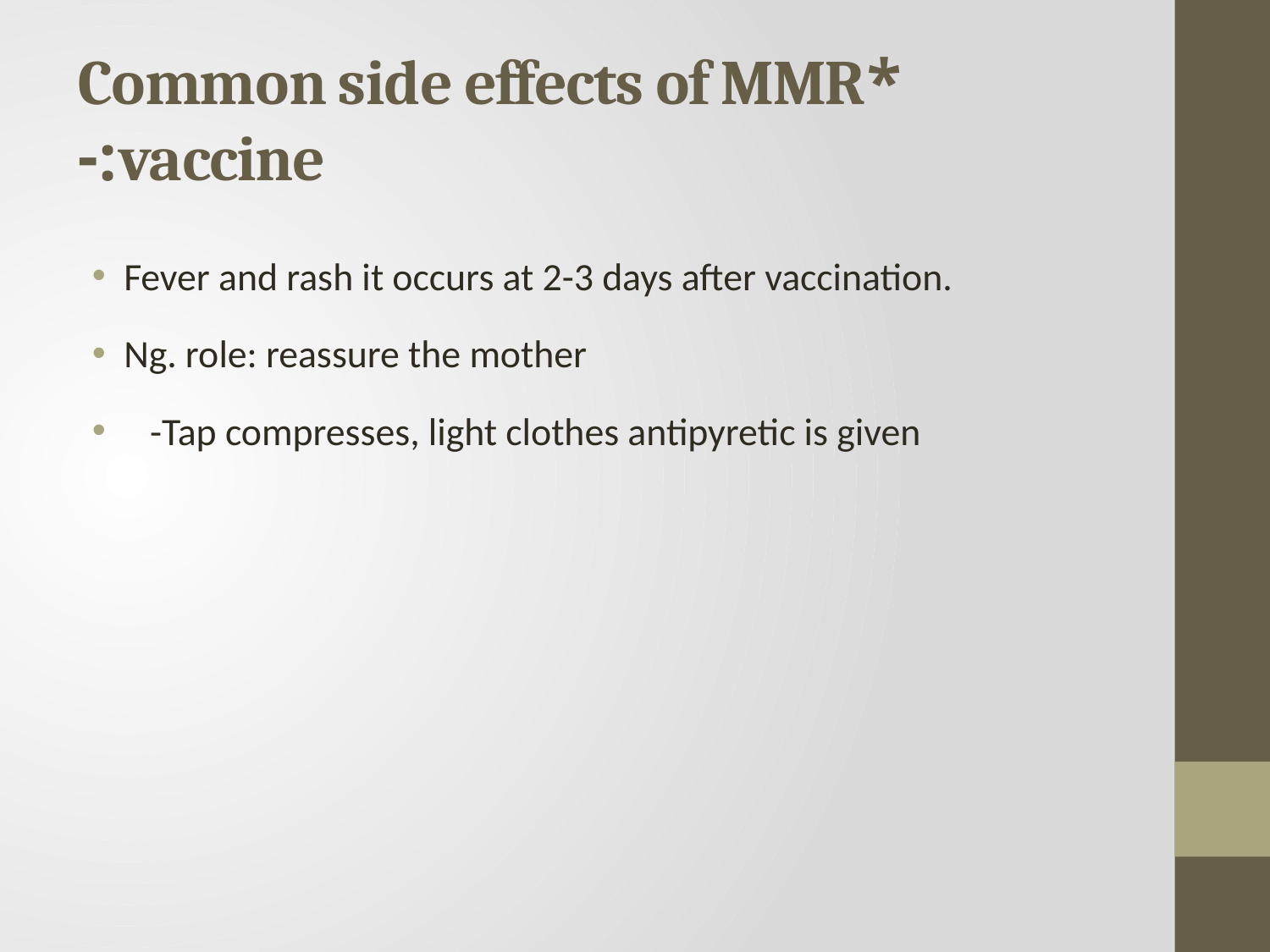

# *Common side effects of MMR vaccine:-
Fever and rash it occurs at 2-3 days after vaccination.
Ng. role: reassure the mother
   -Tap compresses, light clothes antipyretic is given